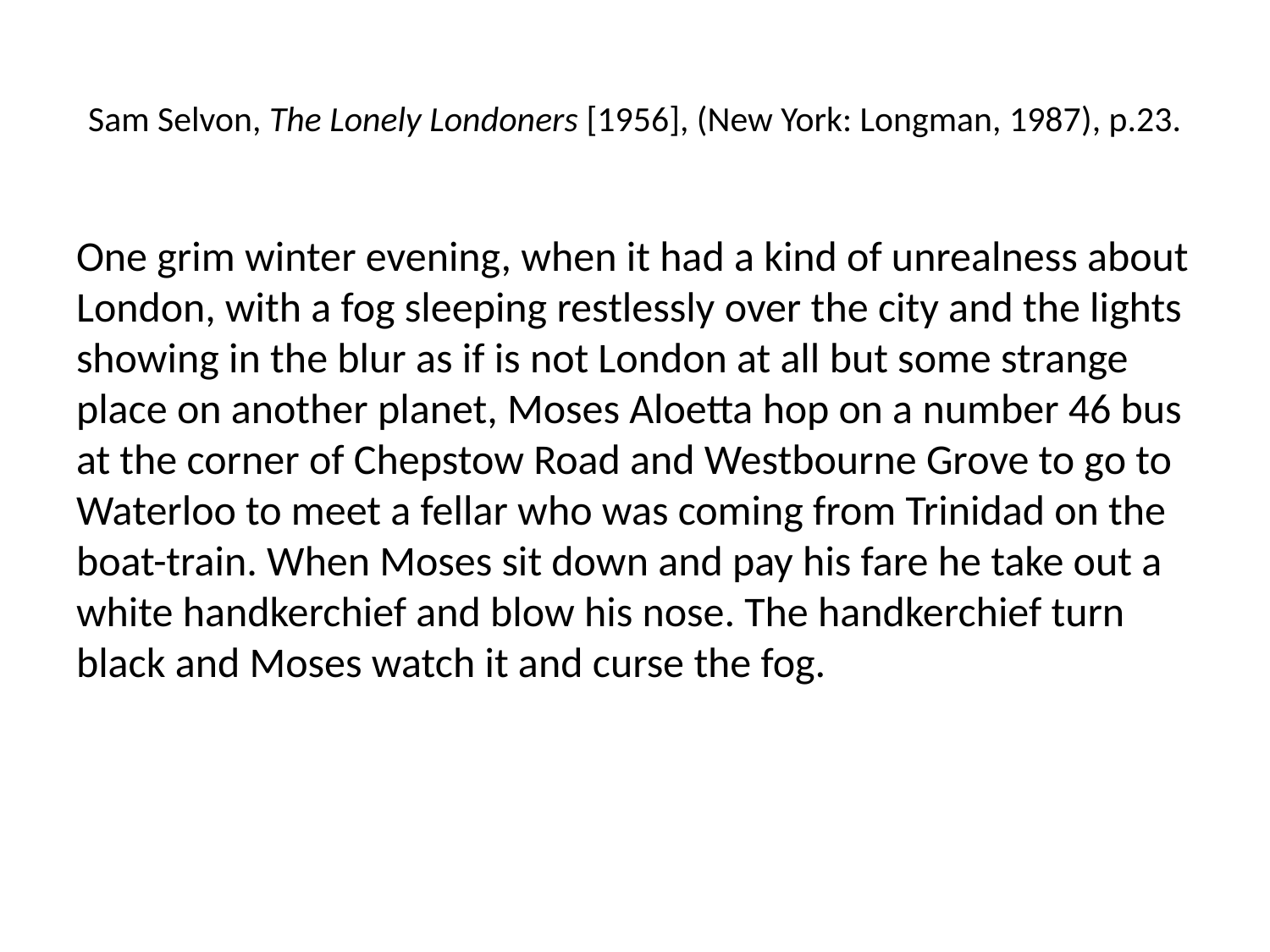

# Sam Selvon, The Lonely Londoners [1956], (New York: Longman, 1987), p.23.
One grim winter evening, when it had a kind of unrealness about London, with a fog sleeping restlessly over the city and the lights showing in the blur as if is not London at all but some strange place on another planet, Moses Aloetta hop on a number 46 bus at the corner of Chepstow Road and Westbourne Grove to go to Waterloo to meet a fellar who was coming from Trinidad on the boat-train. When Moses sit down and pay his fare he take out a white handkerchief and blow his nose. The handkerchief turn black and Moses watch it and curse the fog.